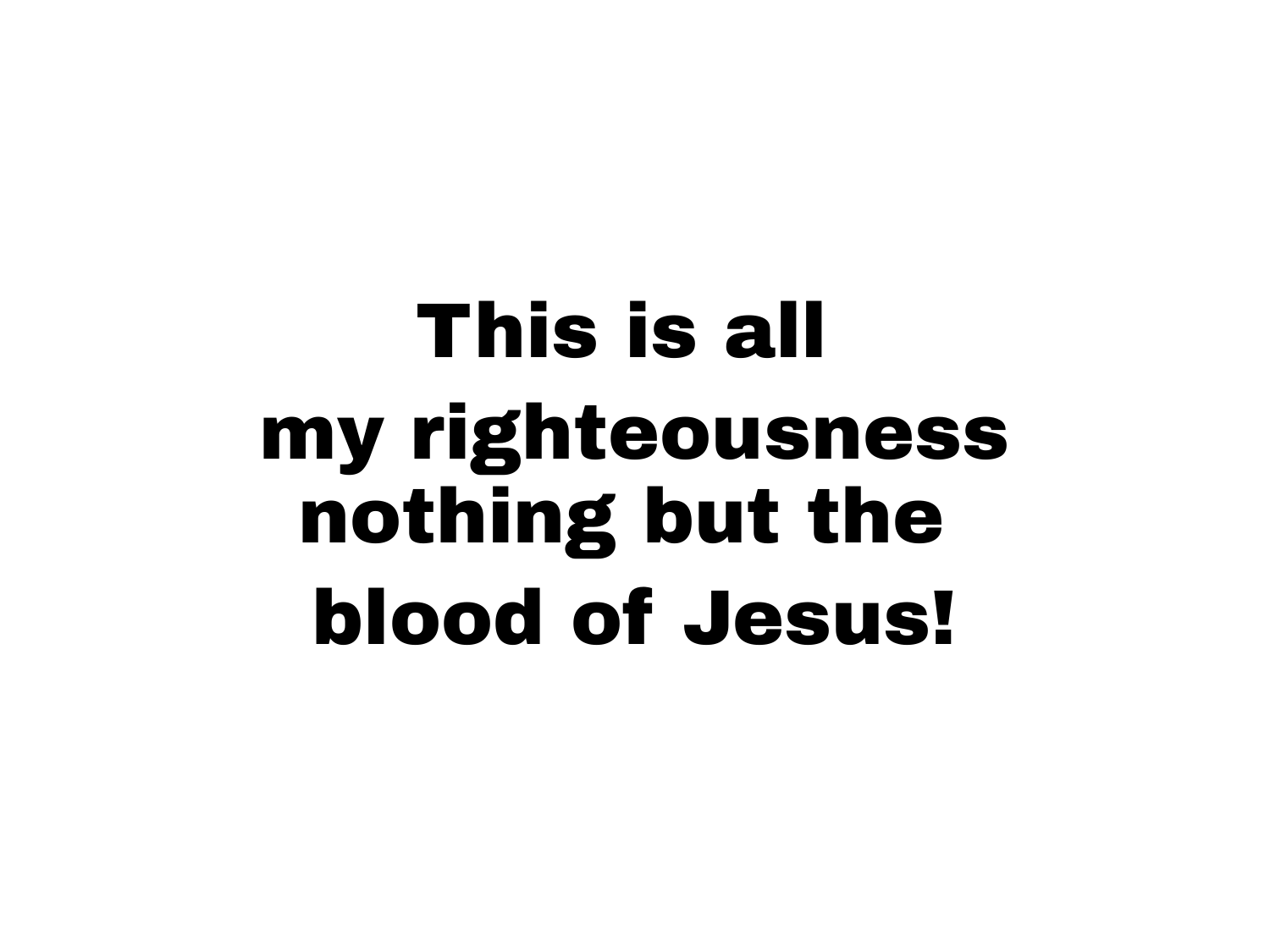

This is all
my righteousness
nothing but the
blood of Jesus!